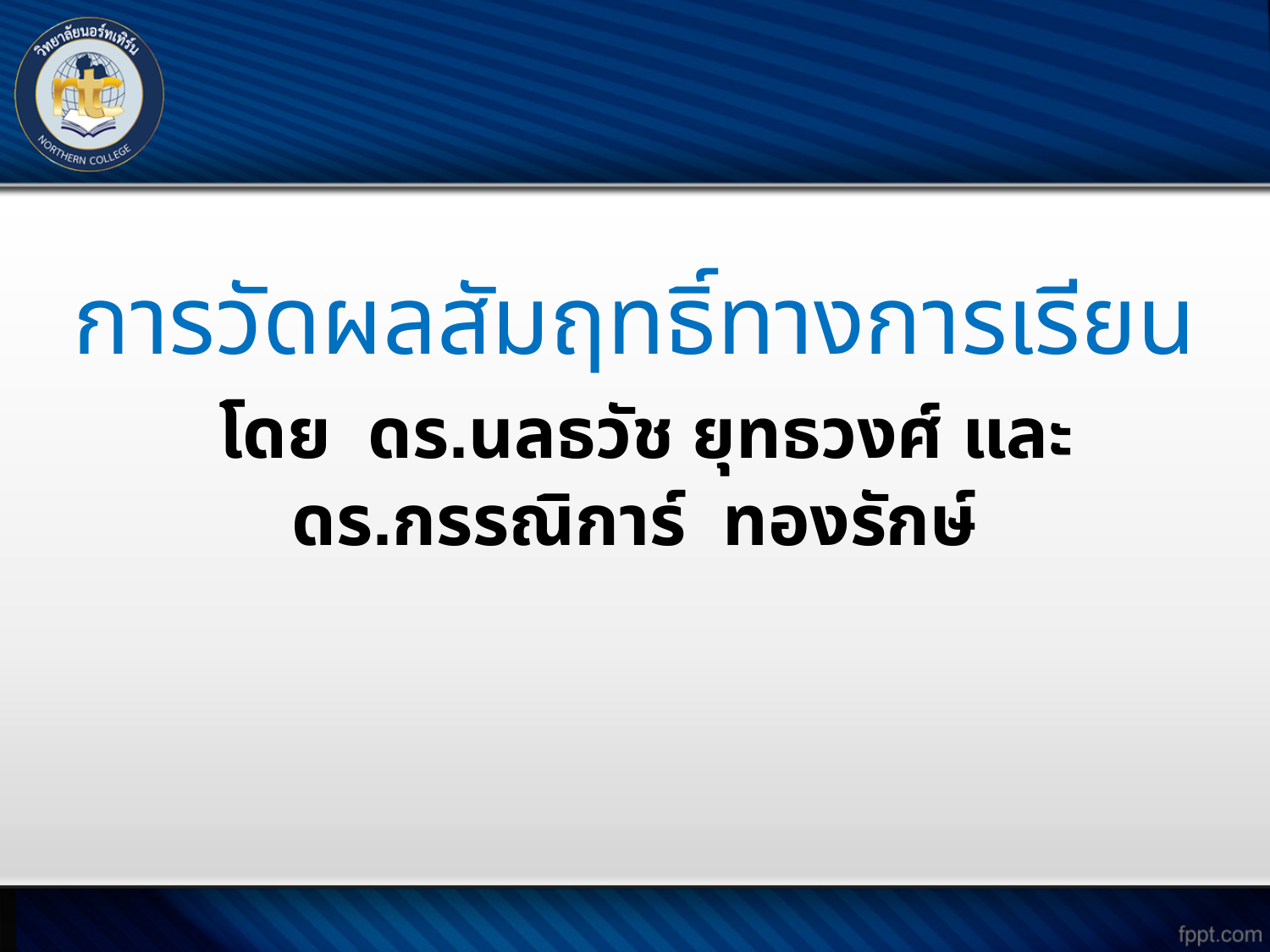

# การวัดผลสัมฤทธิ์ทางการเรียน โดย  ดร.นลธวัช ยุทธวงศ์ และ ดร.กรรณิการ์  ทองรักษ์